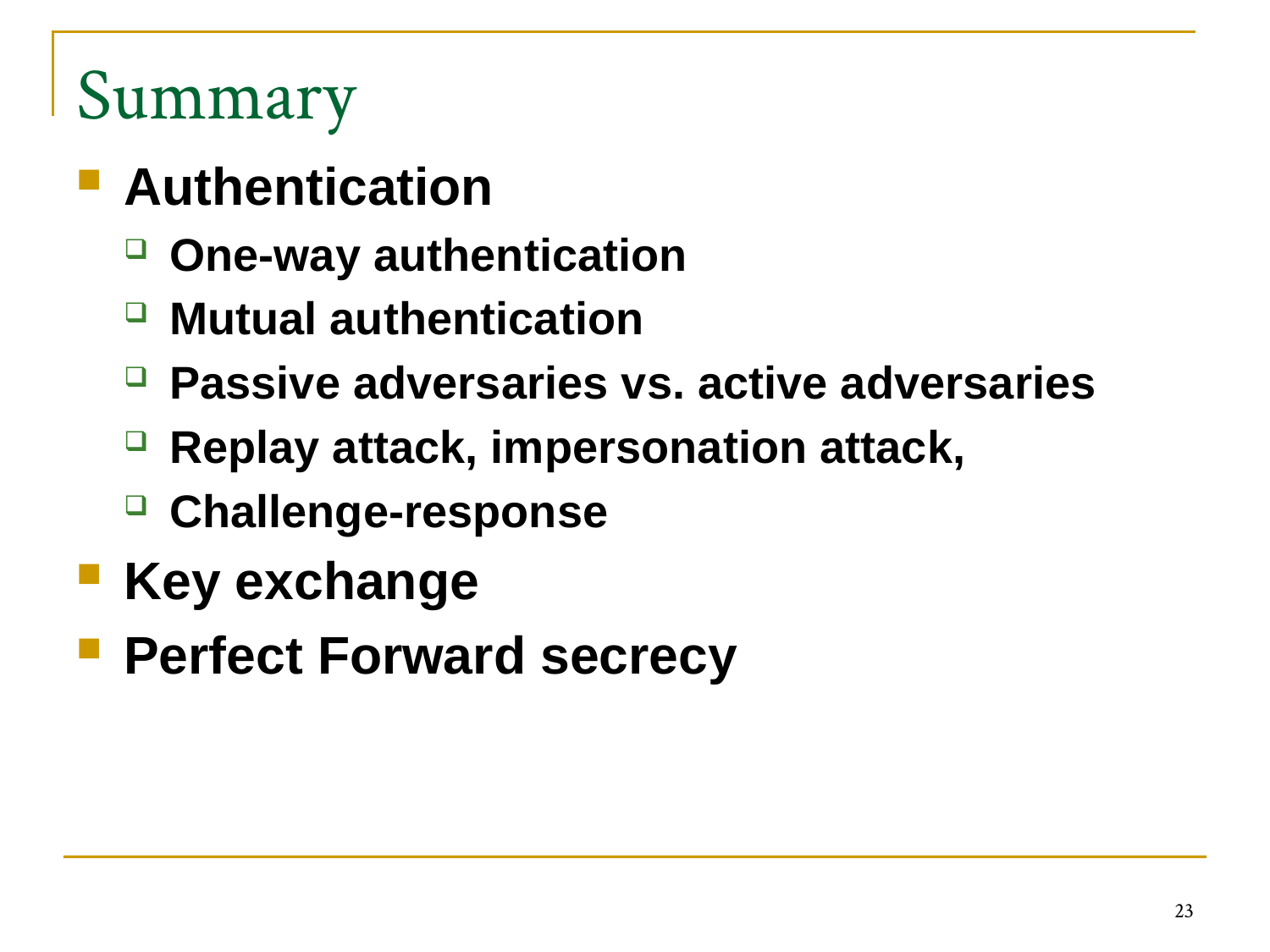

# Summary
Authentication
One-way authentication
Mutual authentication
Passive adversaries vs. active adversaries
Replay attack, impersonation attack,
Challenge-response
Key exchange
Perfect Forward secrecy

23